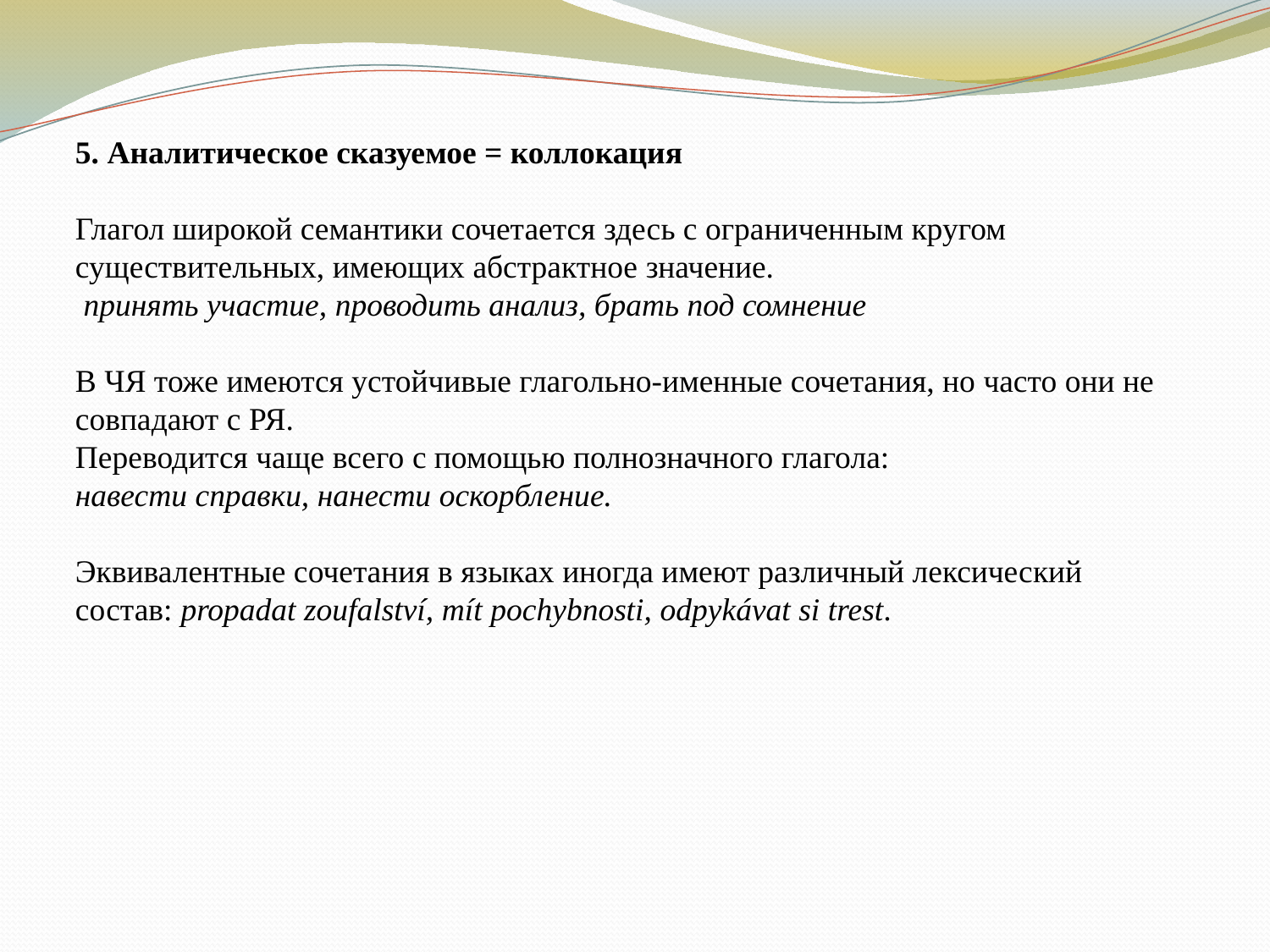

5. Аналитическое сказуемое = коллокация

Глагол широкой семантики сочетается здесь с ограниченным кругом существительных, имеющих абстрактное значение.
 принять участие, проводить анализ, брать под сомнение

В ЧЯ тоже имеются устойчивые глагольно-именные сочетания, но часто они не совпадают с РЯ.
Переводится чаще всего с помощью полнозначного глагола:
навести справки, нанести оскорбление.

Эквивалентные сочетания в языках иногда имеют различный лексический состав: propadat zoufalství, mít pochybnosti, odpykávat si trest.